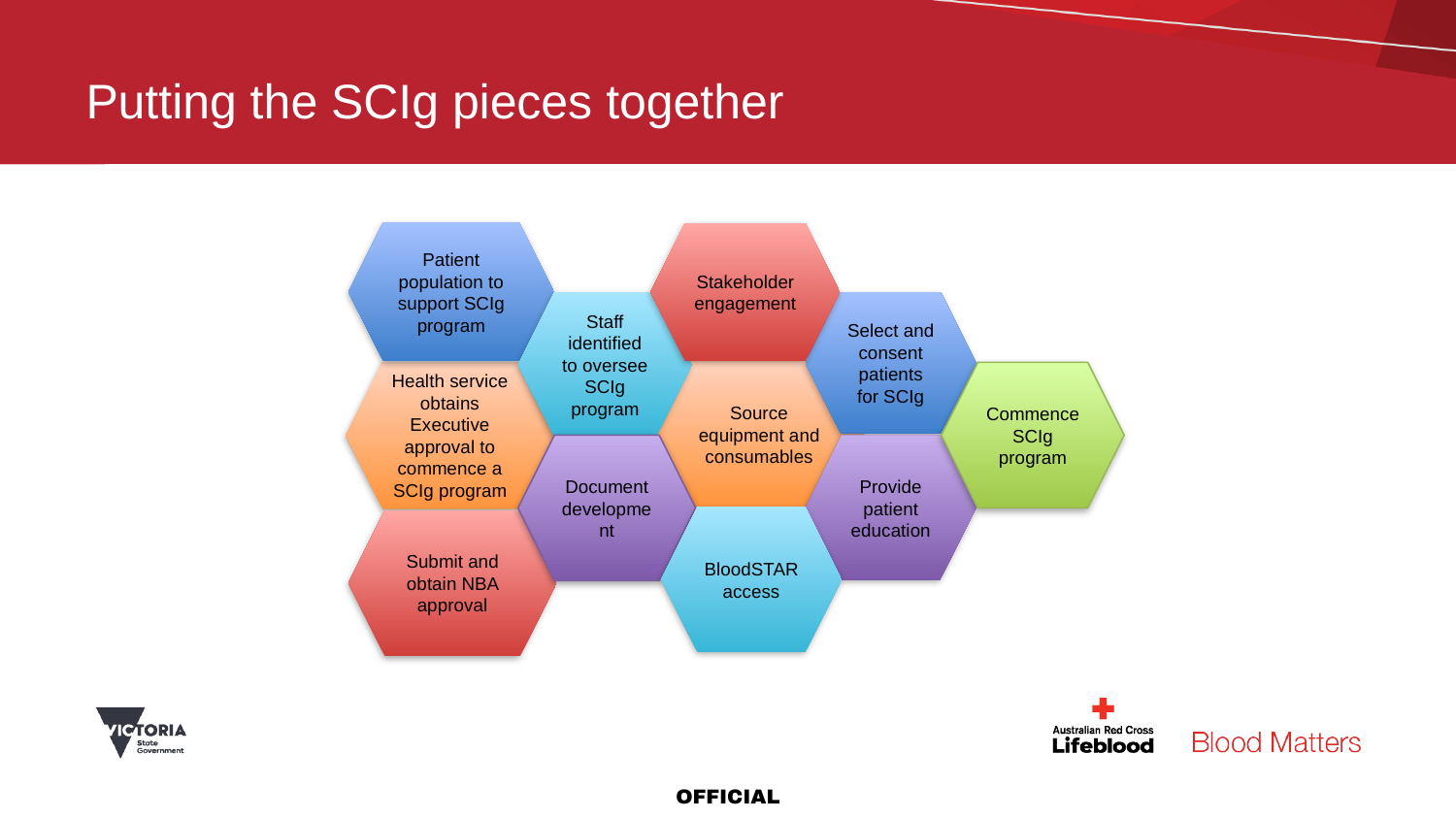

# Putting the SCIg pieces together

Patient population to support SCIg program
Stakeholder engagement
Staff identified to oversee SCIg program
Select and consent patients for SCIg

Health service obtains Executive approval to commence a SCIg program
Source equipment and consumables
Commence SCIg program

Document development
Provide patient education
BloodSTAR access
Submit and obtain NBA approval